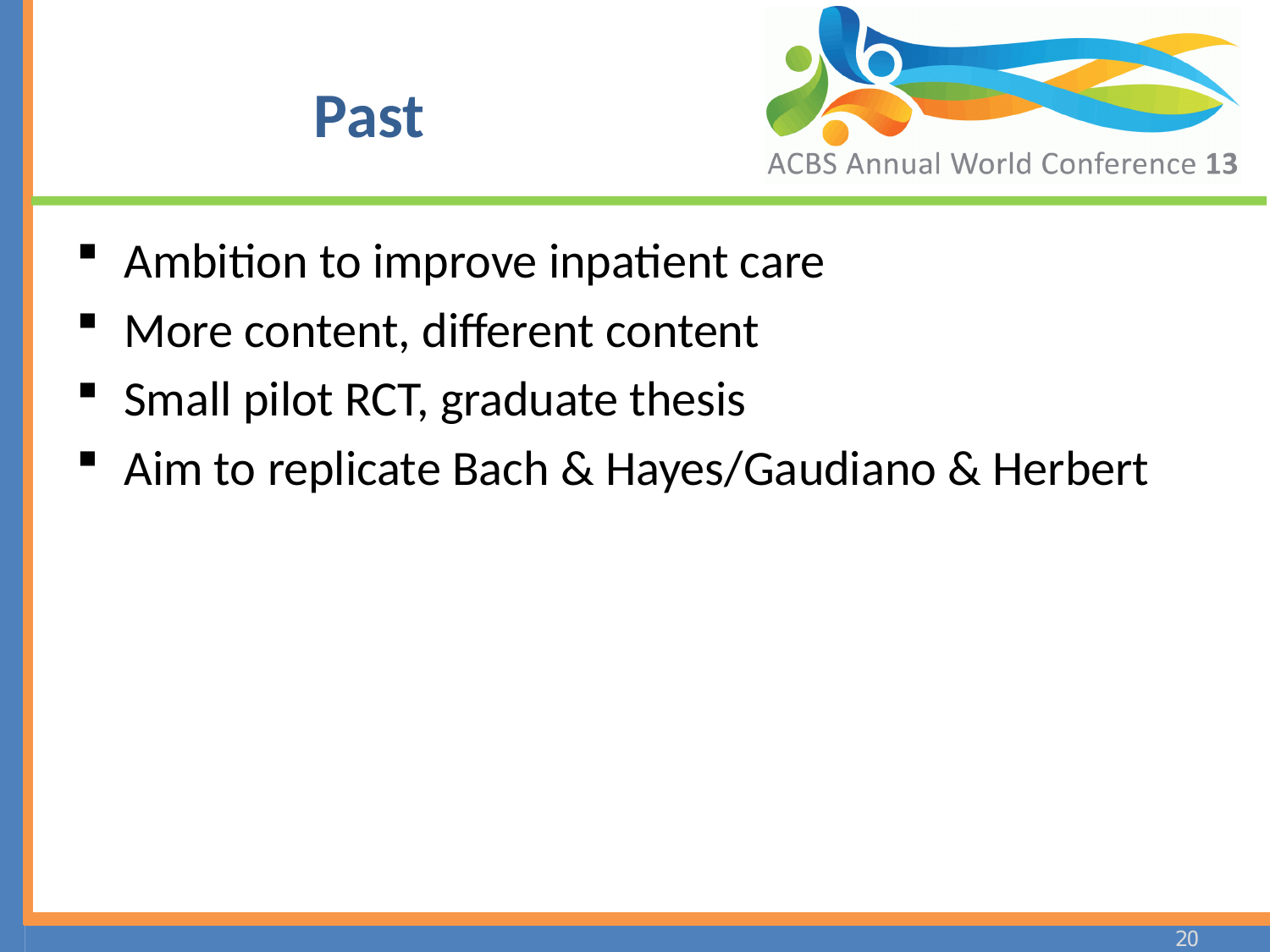

# Past
Ambition to improve inpatient care
More content, different content
Small pilot RCT, graduate thesis
Aim to replicate Bach & Hayes/Gaudiano & Herbert

20